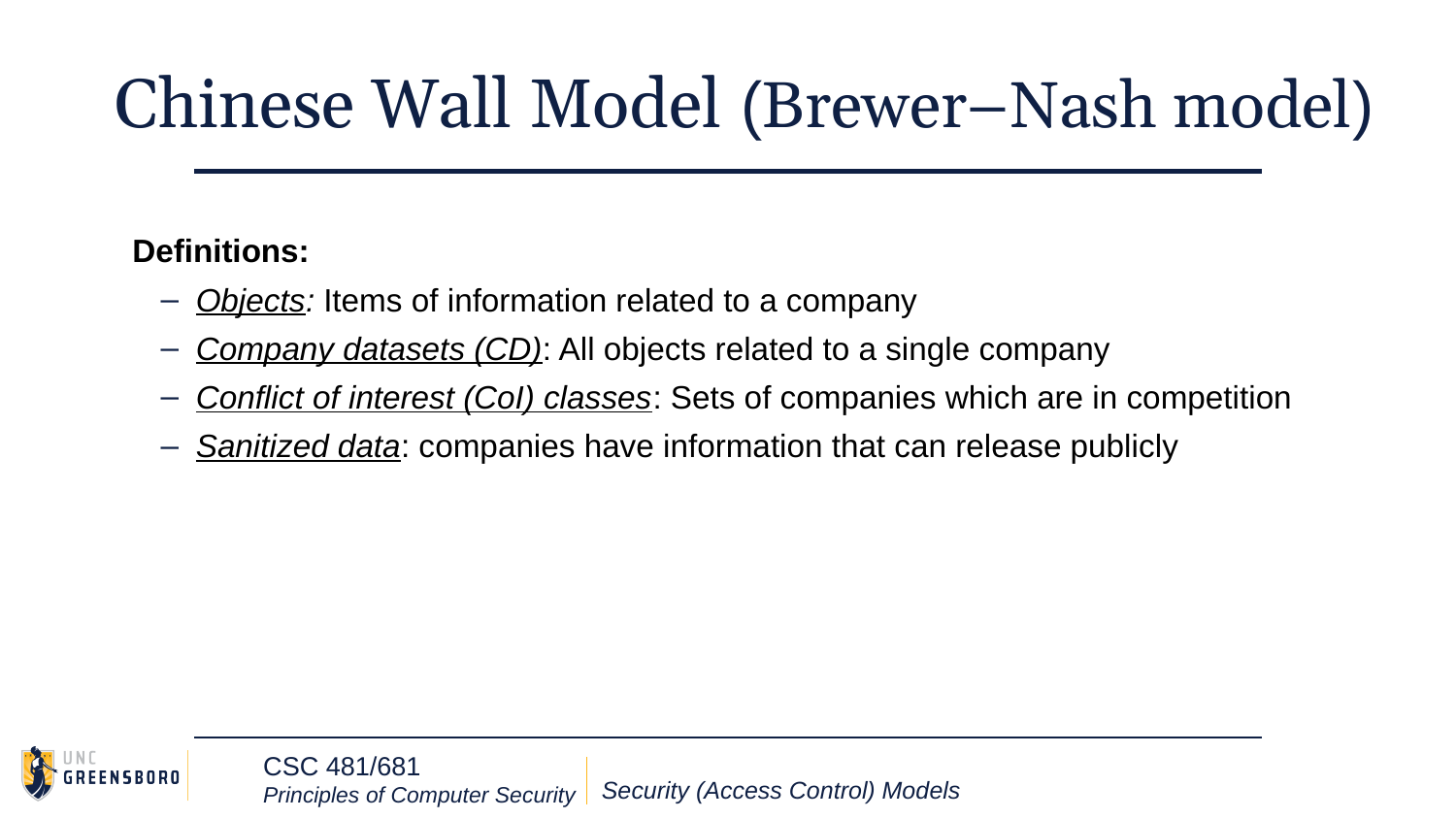

# Chinese Wall Model (Brewer–Nash model)
Definitions:
Objects: Items of information related to a company
Company datasets (CD): All objects related to a single company
Conflict of interest (CoI) classes: Sets of companies which are in competition
Sanitized data: companies have information that can release publicly